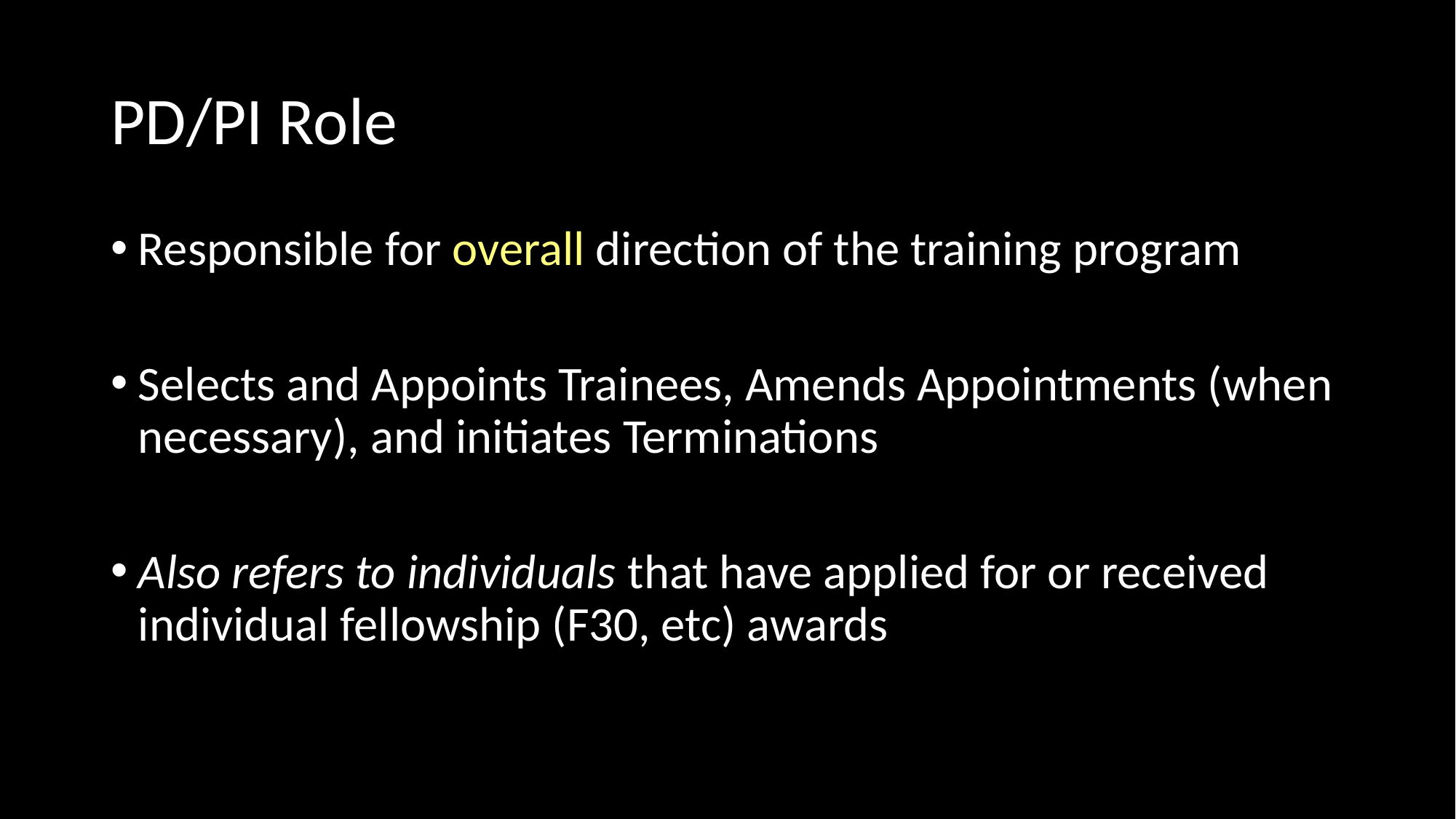

# PD/PI Role
Responsible for overall direction of the training program

Selects and Appoints Trainees, Amends Appointments (when necessary), and initiates Terminations

Also refers to individuals that have applied for or received individual fellowship (F30, etc) awards